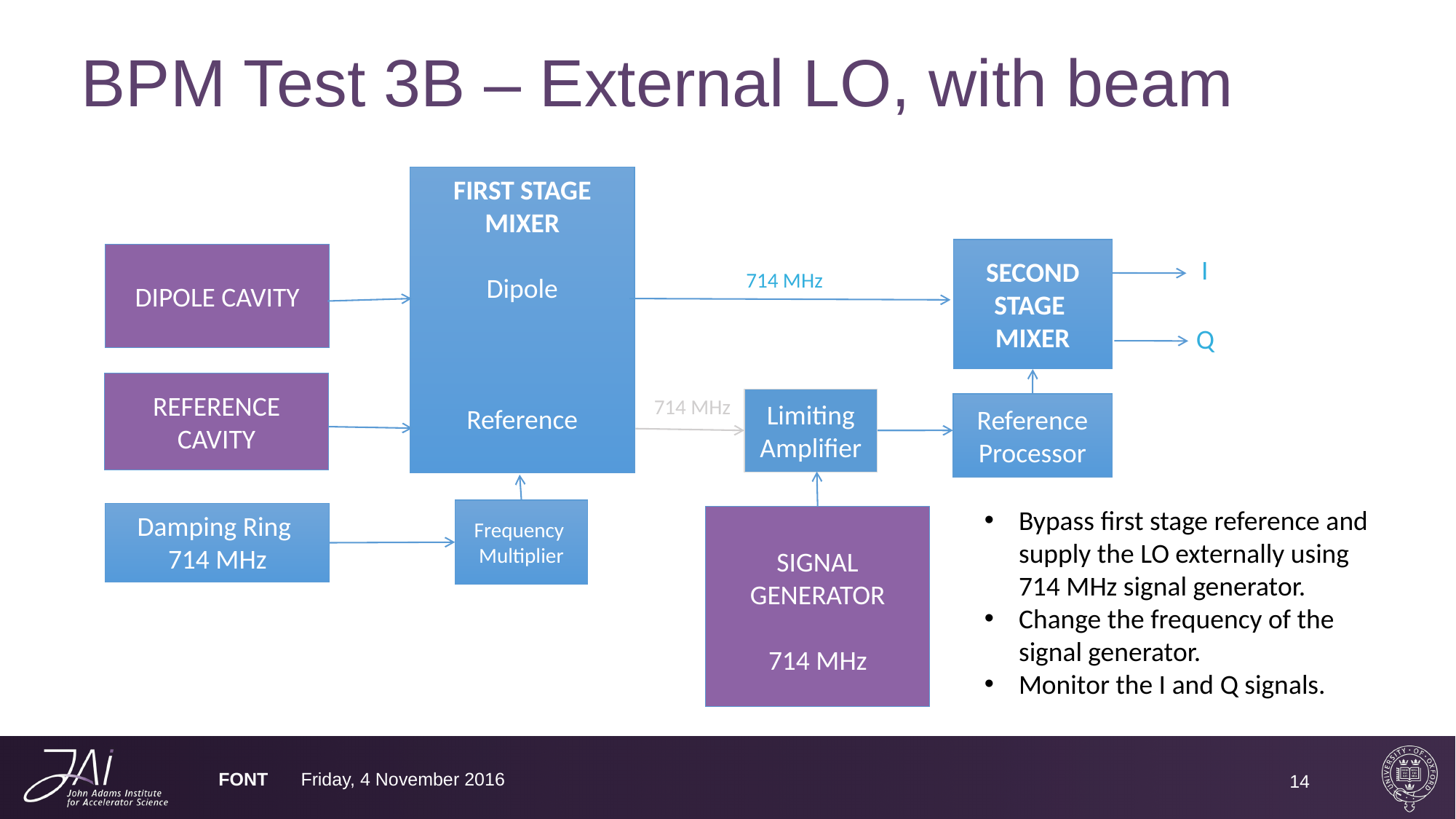

# BPM Test 3B – External LO, with beam
FIRST STAGE MIXER
Dipole

Reference
SECOND STAGE
MIXER
DIPOLE CAVITY
I
714 MHz
Q
REFERENCE CAVITY
714 MHz
Limiting Amplifier
Reference
Processor
Bypass first stage reference and supply the LO externally using
714 MHz signal generator.
Change the frequency of the
signal generator.
Monitor the I and Q signals.
Frequency
Multiplier
Damping Ring
714 MHz
SIGNAL GENERATOR
714 MHz
FONT
Friday, 4 November 2016
14